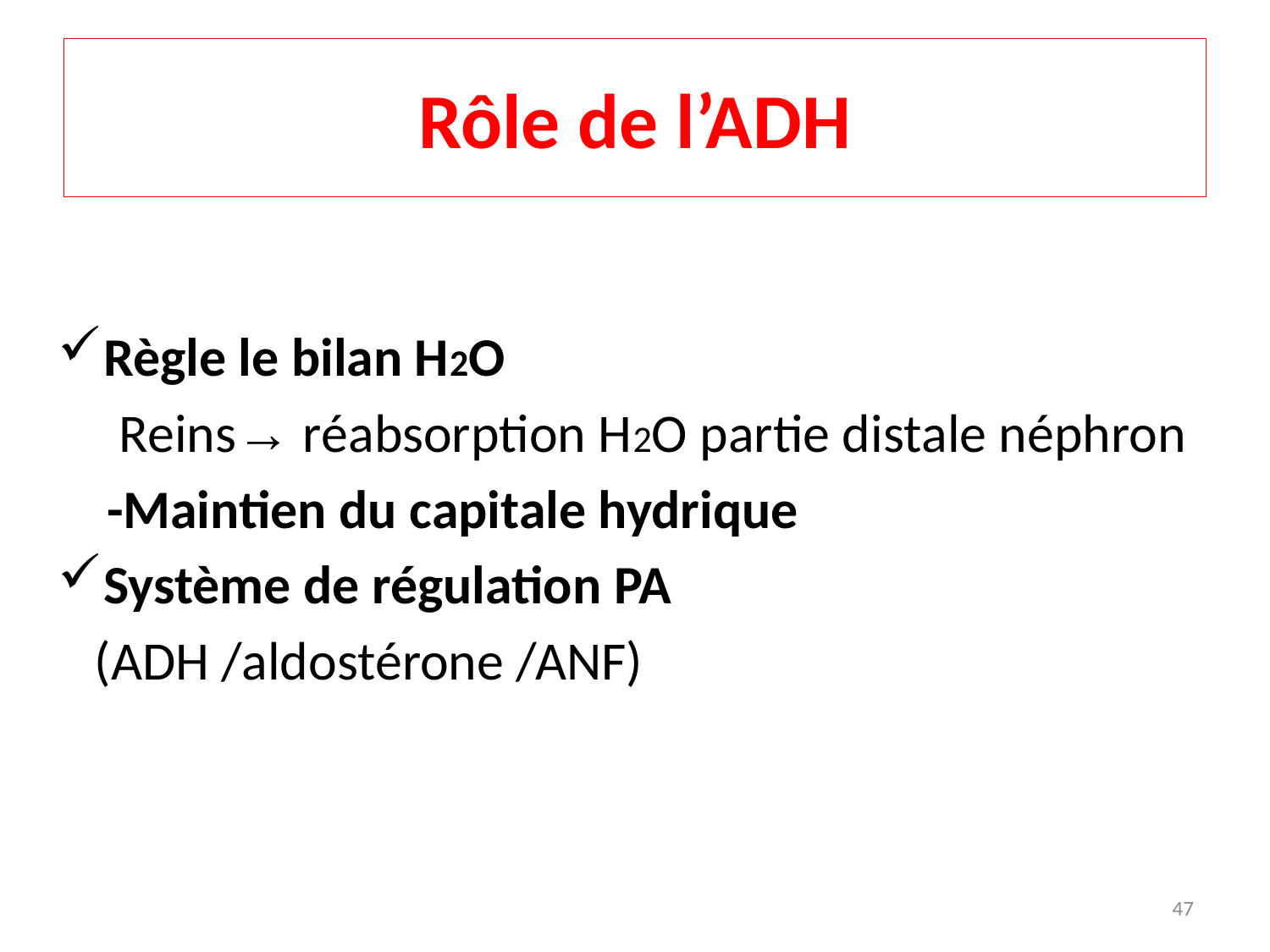

# Rôle de l’ADH
Règle le bilan H2O
     Reins→ réabsorption H2O partie distale néphron
    -Maintien du capitale hydrique
Système de régulation PA
   (ADH /aldostérone /ANF)

47